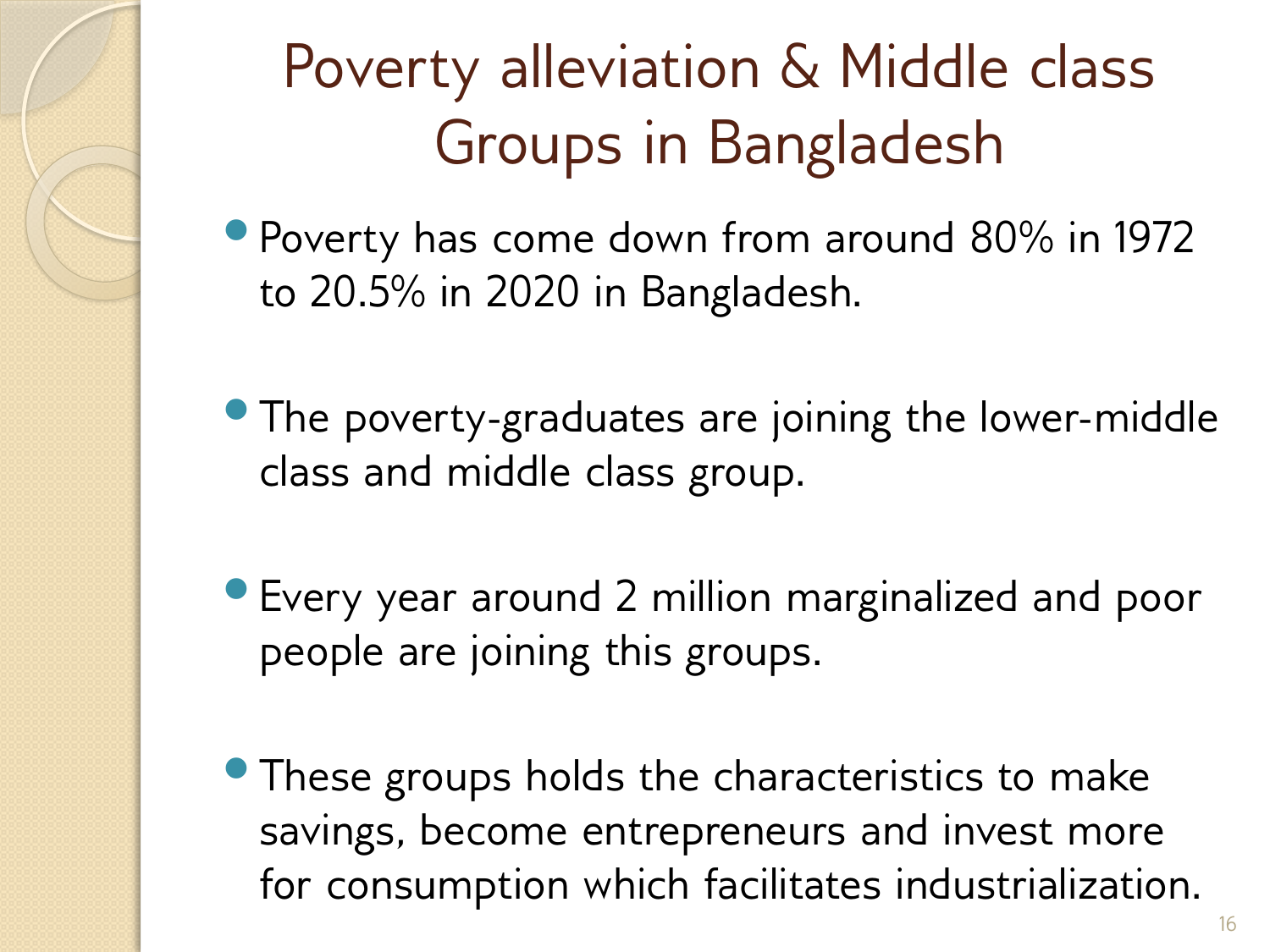

# Poverty alleviation & Middle class Groups in Bangladesh
Poverty has come down from around 80% in 1972 to 20.5% in 2020 in Bangladesh.

The poverty-graduates are joining the lower-middle class and middle class group.

Every year around 2 million marginalized and poor people are joining this groups.

These groups holds the characteristics to make savings, become entrepreneurs and invest more for consumption which facilitates industrialization.

16